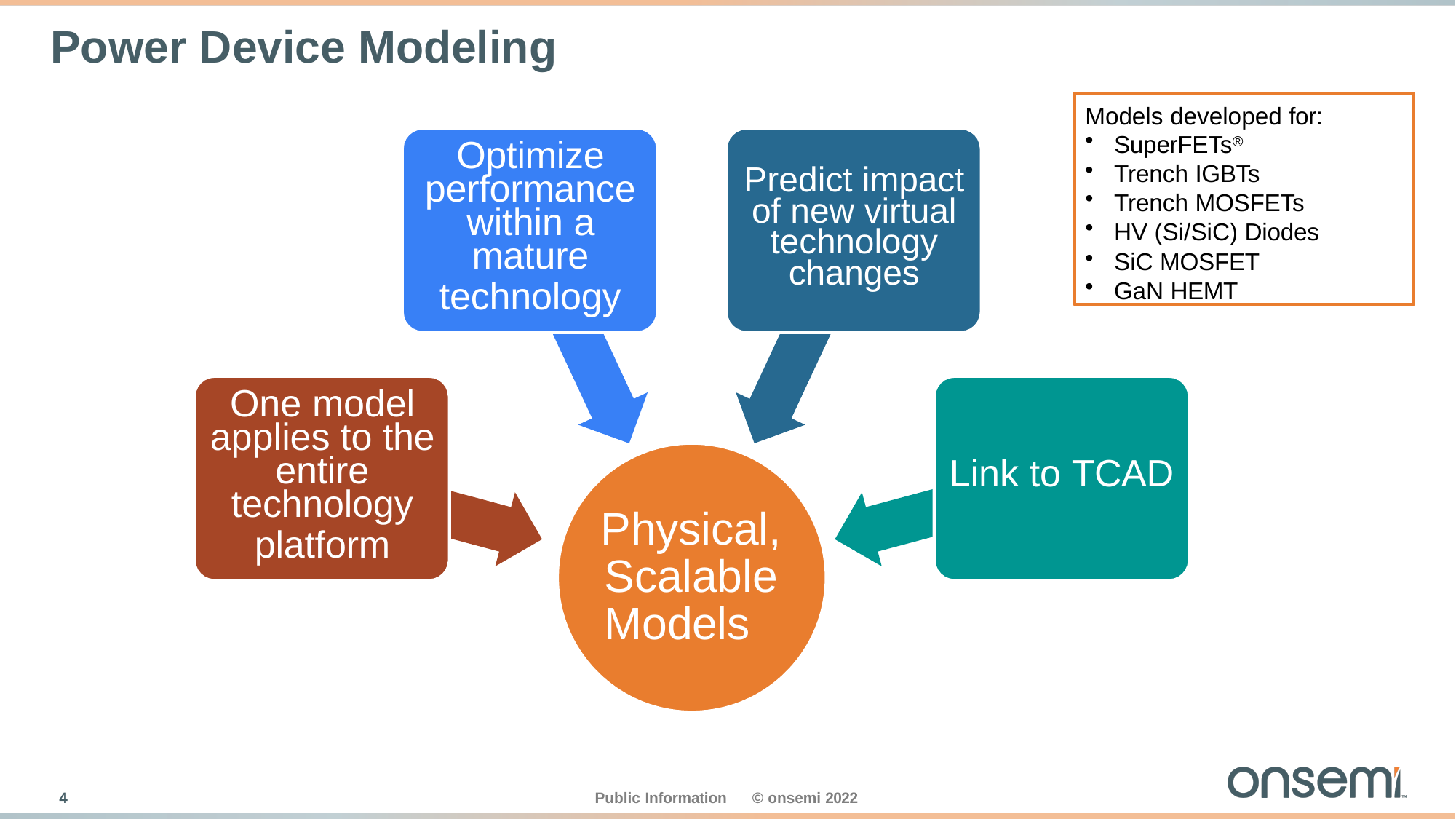

# Power Device Modeling
Models developed for:
SuperFETs®
Trench IGBTs
Trench MOSFETs
HV (Si/SiC) Diodes
SiC MOSFET
GaN HEMT

Optimize performance within a mature
technology
Predict impact of new virtual technology changes

One model applies to the entire technology
platform

Link to TCAD
Physical, Scalable Models
4
Public Information
© onsemi 2022